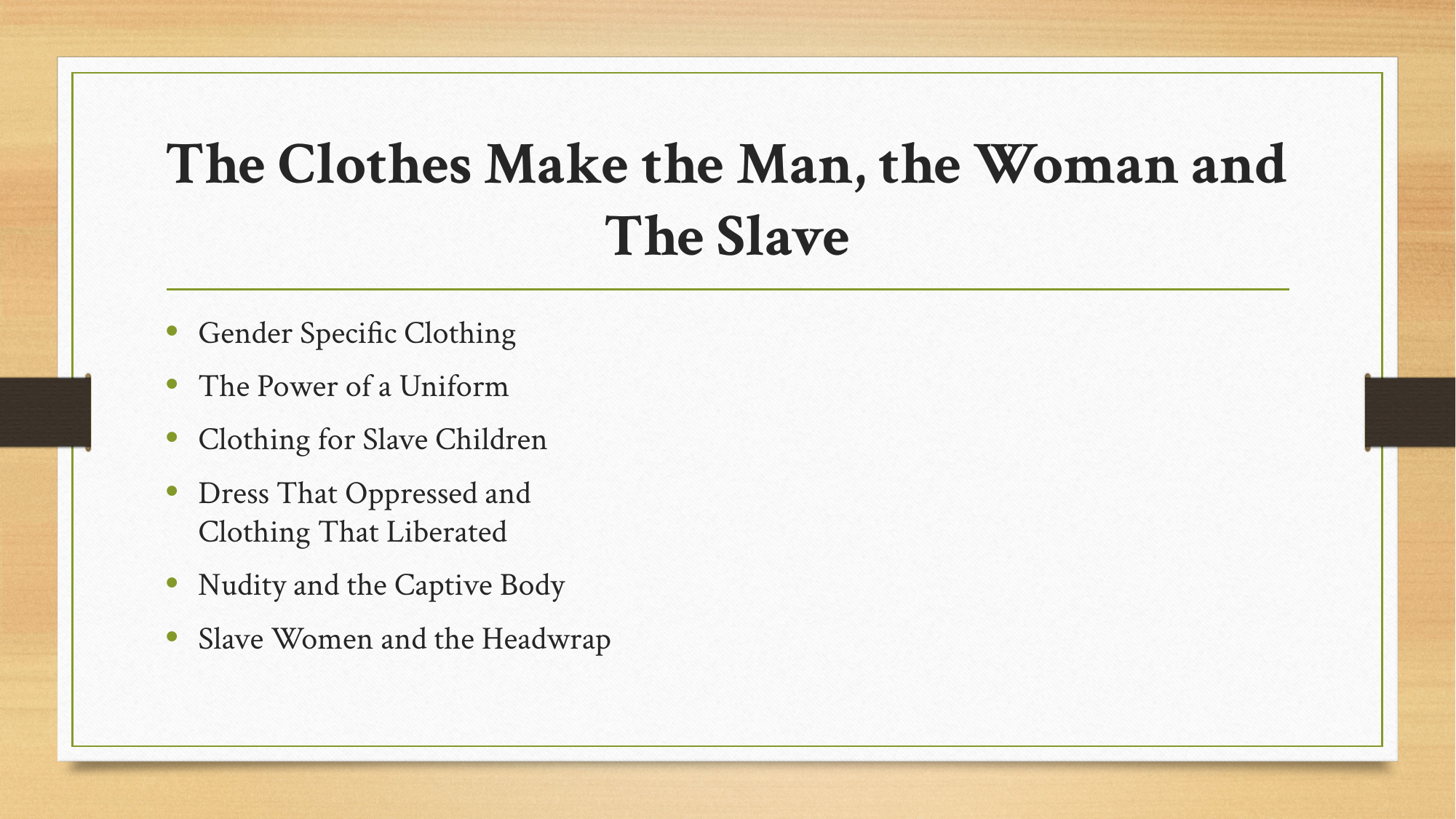

# The Clothes Make the Man, the Woman and The Slave
Gender Specific Clothing
The Power of a Uniform
Clothing for Slave Children
Dress That Oppressed and
Clothing That Liberated
Nudity and the Captive Body
Slave Women and the Headwrap